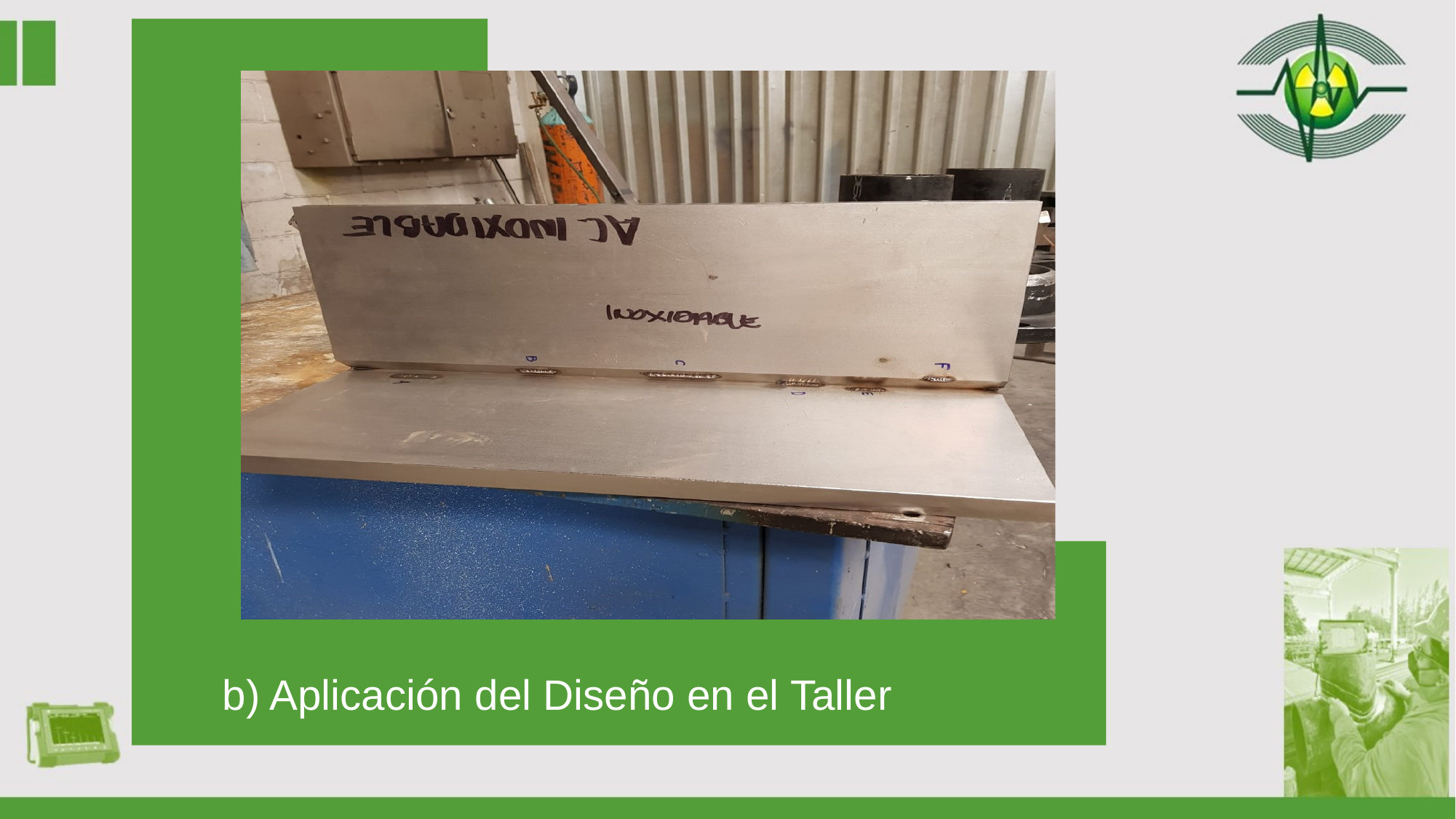

b) Aplicación del Diseño en el Taller